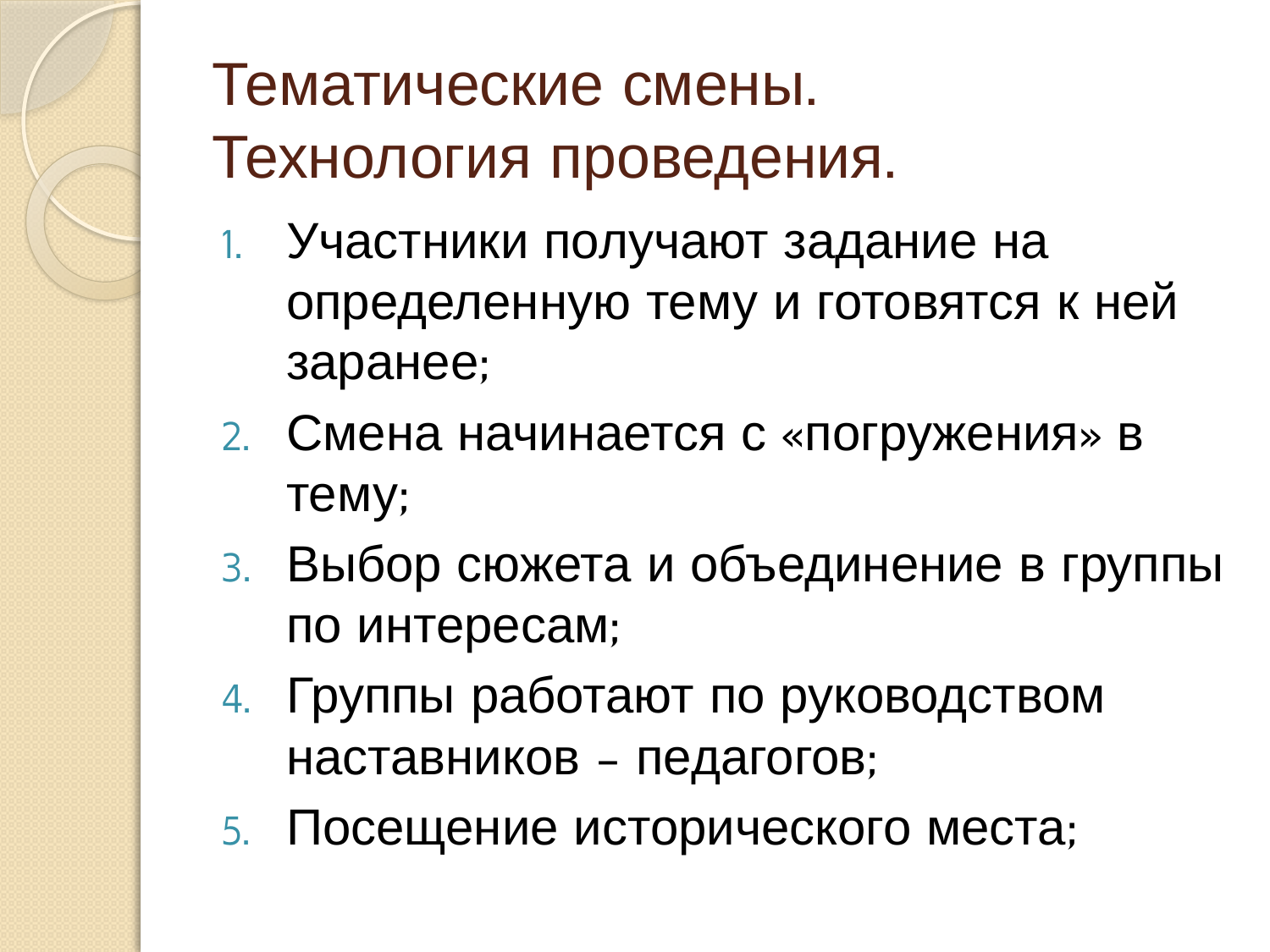

# Тематические смены. Технология проведения.
Участники получают задание на определенную тему и готовятся к ней заранее;
Смена начинается с «погружения» в тему;
Выбор сюжета и объединение в группы по интересам;
Группы работают по руководством наставников – педагогов;
Посещение исторического места;